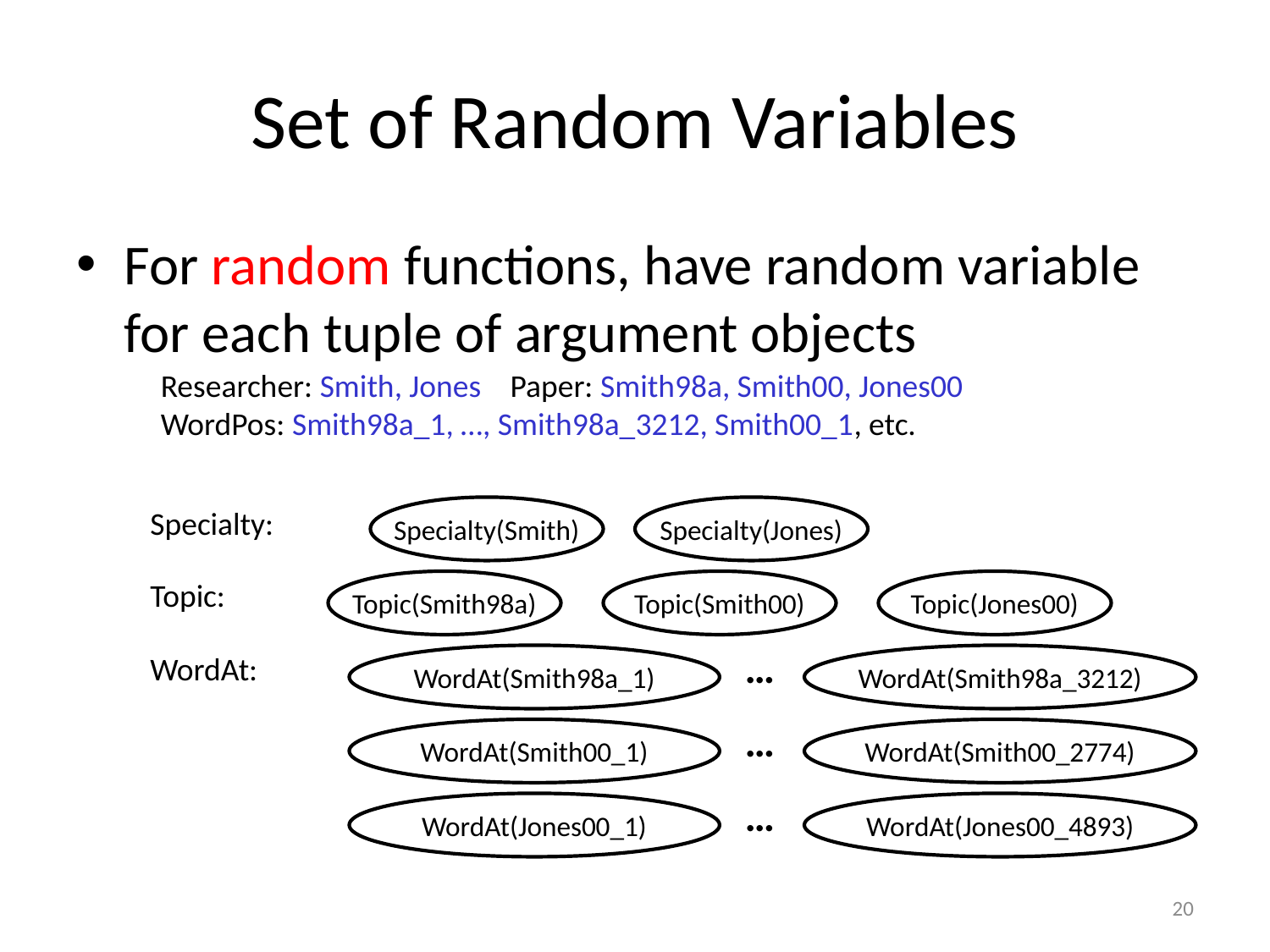

# Set of Random Variables
For random functions, have random variable for each tuple of argument objects
Researcher: Smith, Jones    Paper: Smith98a, Smith00, Jones00
WordPos: Smith98a_1, …, Smith98a_3212, Smith00_1, etc.
Specialty:
Specialty(Smith)
Specialty(Jones)
Topic:
Topic(Smith98a)
Topic(Smith00)
Topic(Jones00)
…
WordAt:
WordAt(Smith98a_1)
WordAt(Smith98a_3212)
…
WordAt(Smith00_1)
WordAt(Smith00_2774)
…
WordAt(Jones00_1)
WordAt(Jones00_4893)
20